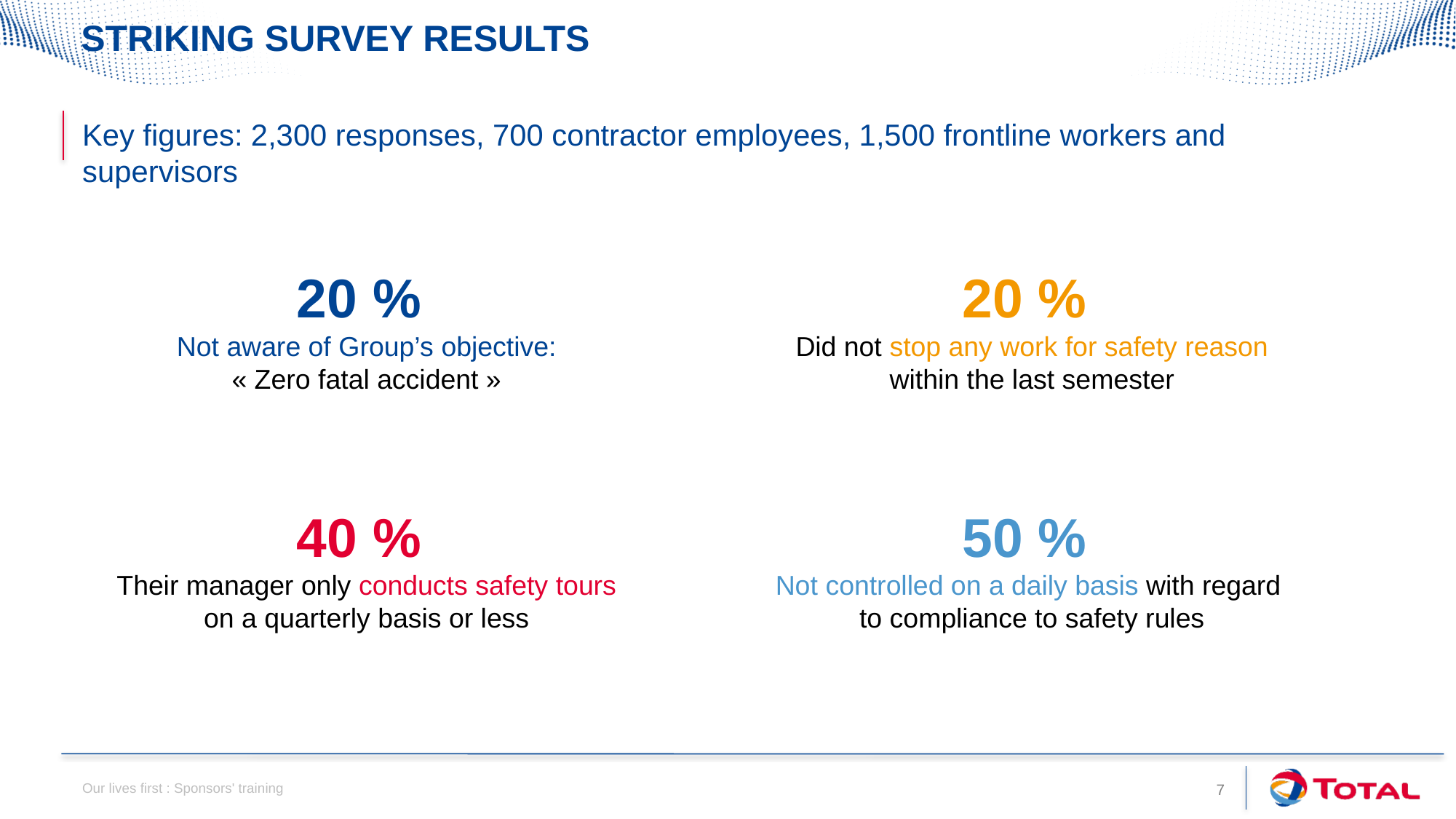

# Striking survey results
Key figures: 2,300 responses, 700 contractor employees, 1,500 frontline workers and supervisors
20 %
Not aware of Group’s objective: « Zero fatal accident »
20 %
Did not stop any work for safety reason within the last semester
40 %
Their manager only conducts safety tours on a quarterly basis or less
50 %
Not controlled on a daily basis with regard
to compliance to safety rules
Our lives first : Sponsors' training